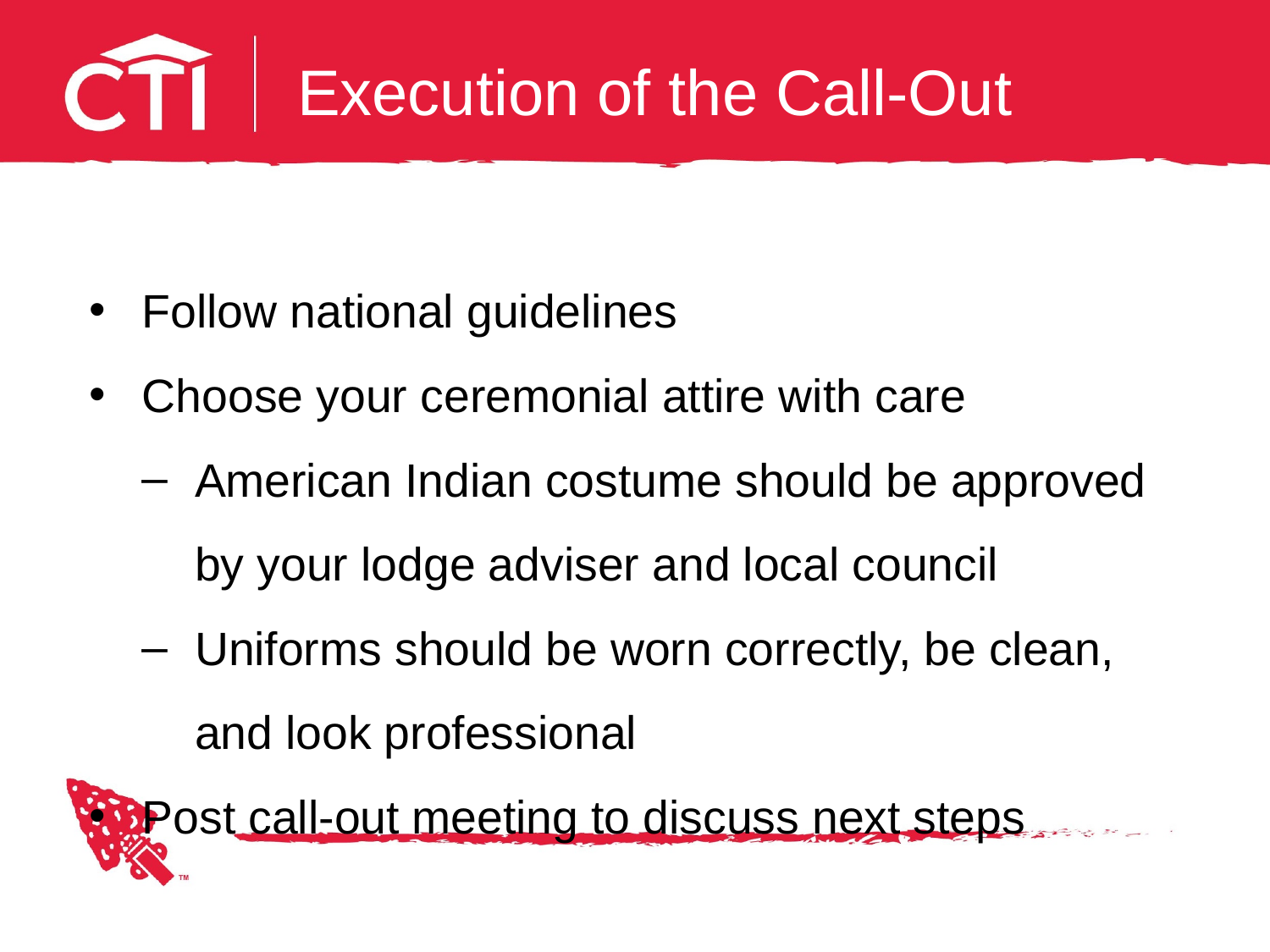

# Execution of the Call-Out
Follow national guidelines
Choose your ceremonial attire with care
American Indian costume should be approved by your lodge adviser and local council
Uniforms should be worn correctly, be clean, and look professional
Post call-out meeting to discuss next steps